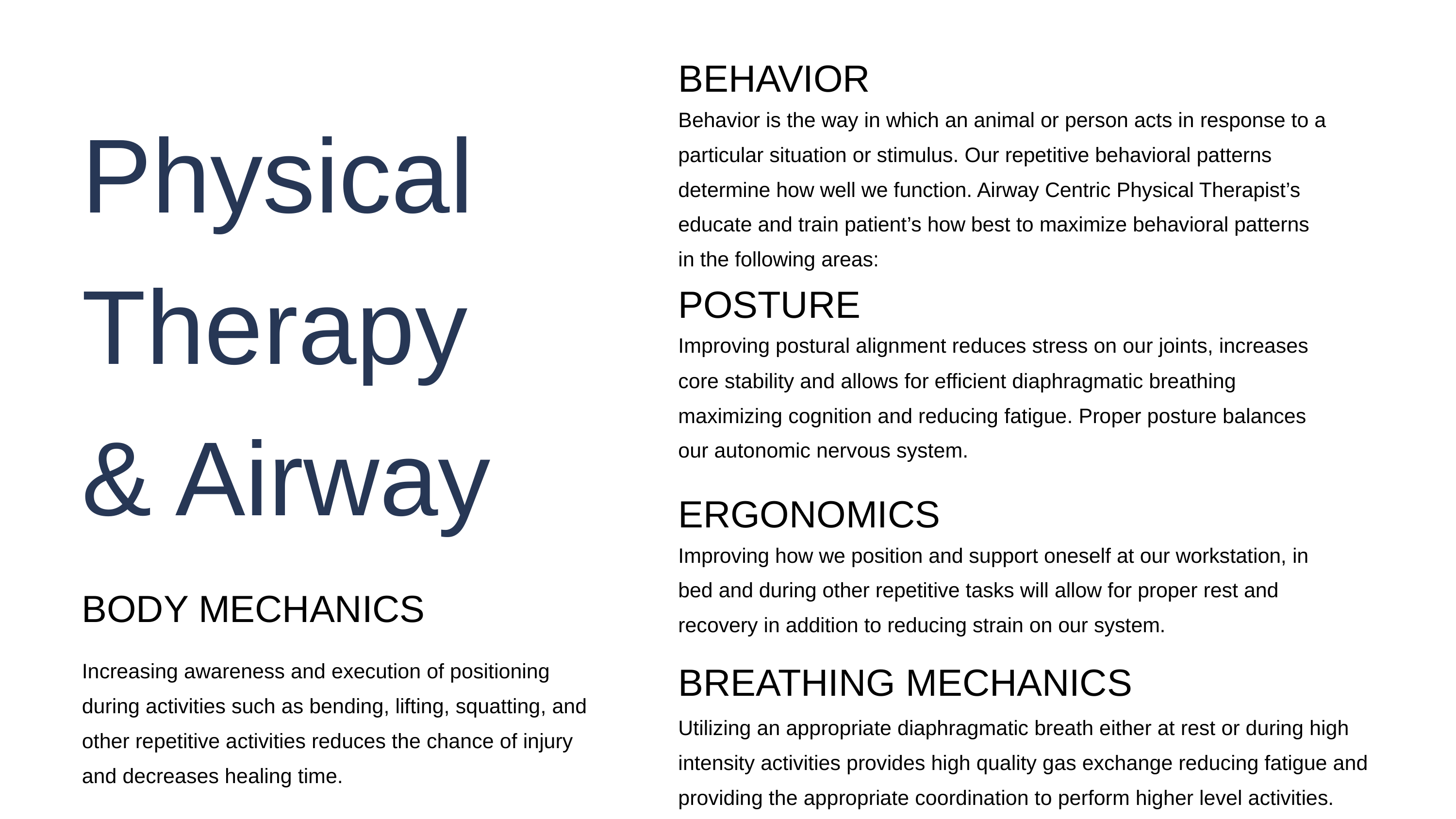

BEHAVIOR
Physical Therapy & Airway

Behavior is the way in which an animal or person acts in response to a particular situation or stimulus. Our repetitive behavioral patterns determine how well we function. Airway Centric Physical Therapist’s educate and train patient’s how best to maximize behavioral patterns in the following areas:

POSTURE
Improving postural alignment reduces stress on our joints, increases core stability and allows for efficient diaphragmatic breathing maximizing cognition and reducing fatigue. Proper posture balances our autonomic nervous system.

ERGONOMICS
Improving how we position and support oneself at our workstation, in bed and during other repetitive tasks will allow for proper rest and recovery in addition to reducing strain on our system.

BODY MECHANICS
BREATHING MECHANICS
Increasing awareness and execution of positioning during activities such as bending, lifting, squatting, and other repetitive activities reduces the chance of injury and decreases healing time.
Utilizing an appropriate diaphragmatic breath either at rest or during high intensity activities provides high quality gas exchange reducing fatigue and providing the appropriate coordination to perform higher level activities.